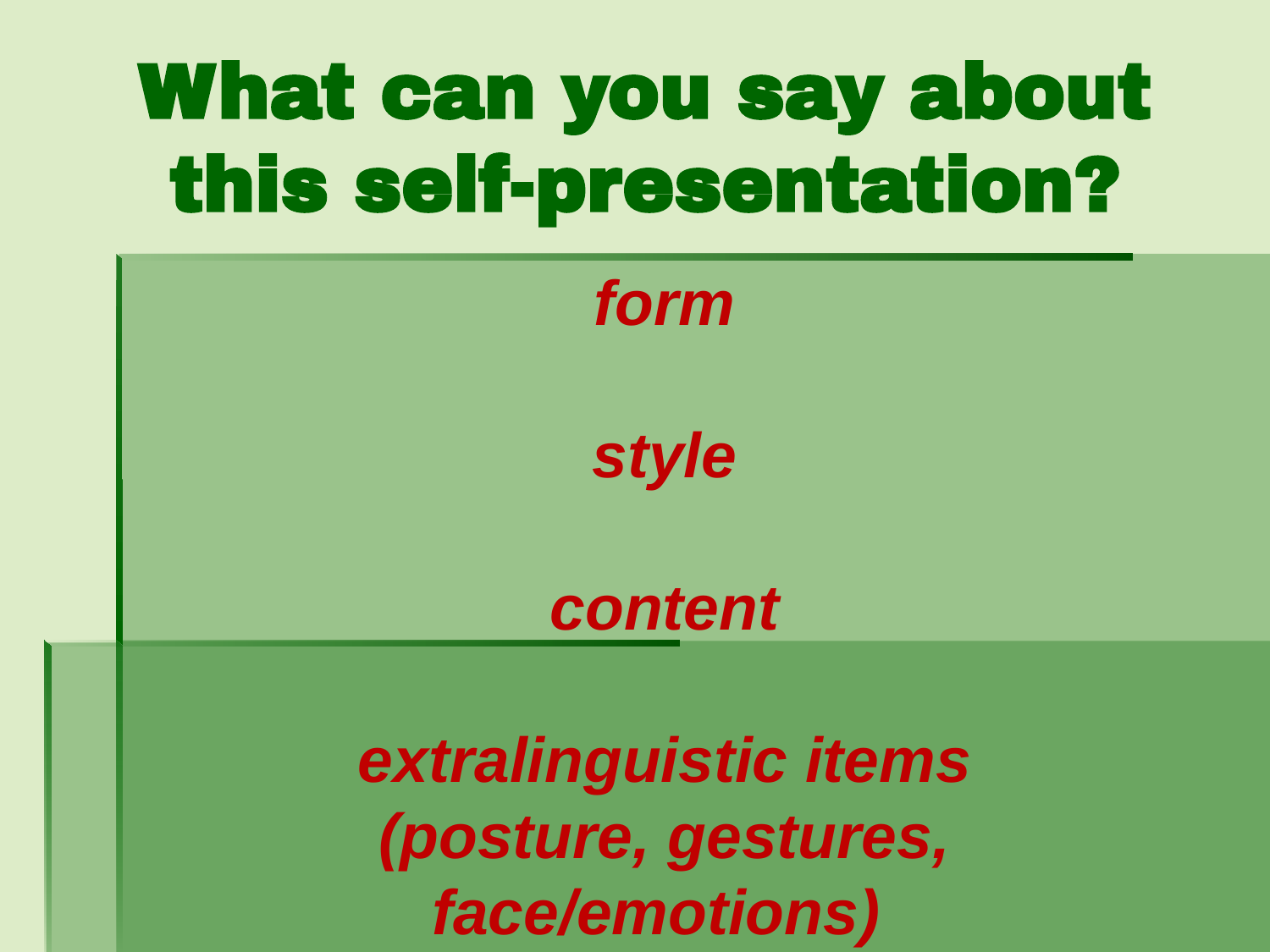

# What can you say about this self-presentation?
form

style

content

extralinguistic items (posture, gestures, face/emotions)